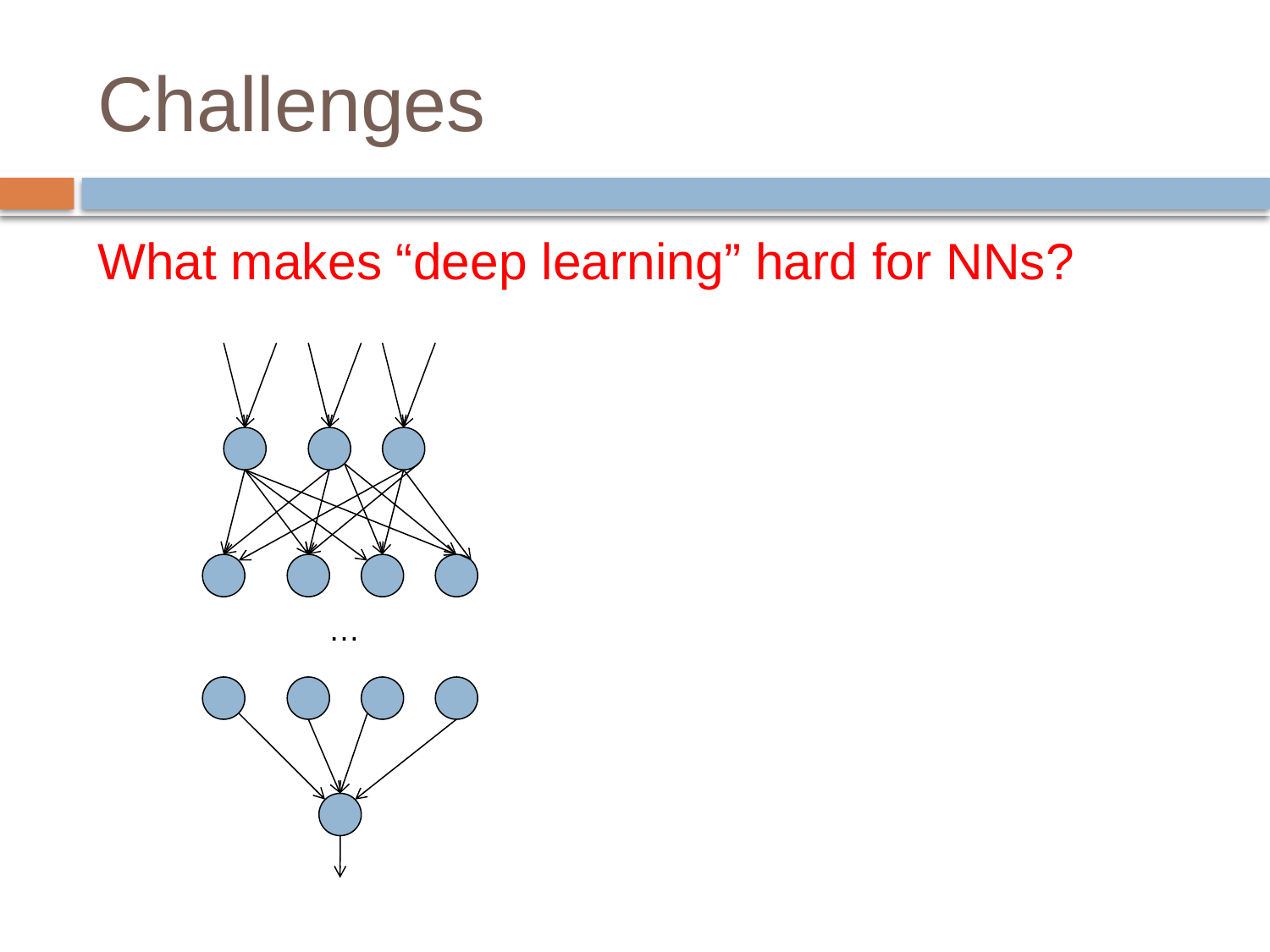

# Challenges
What makes “deep learning” hard for NNs?

…